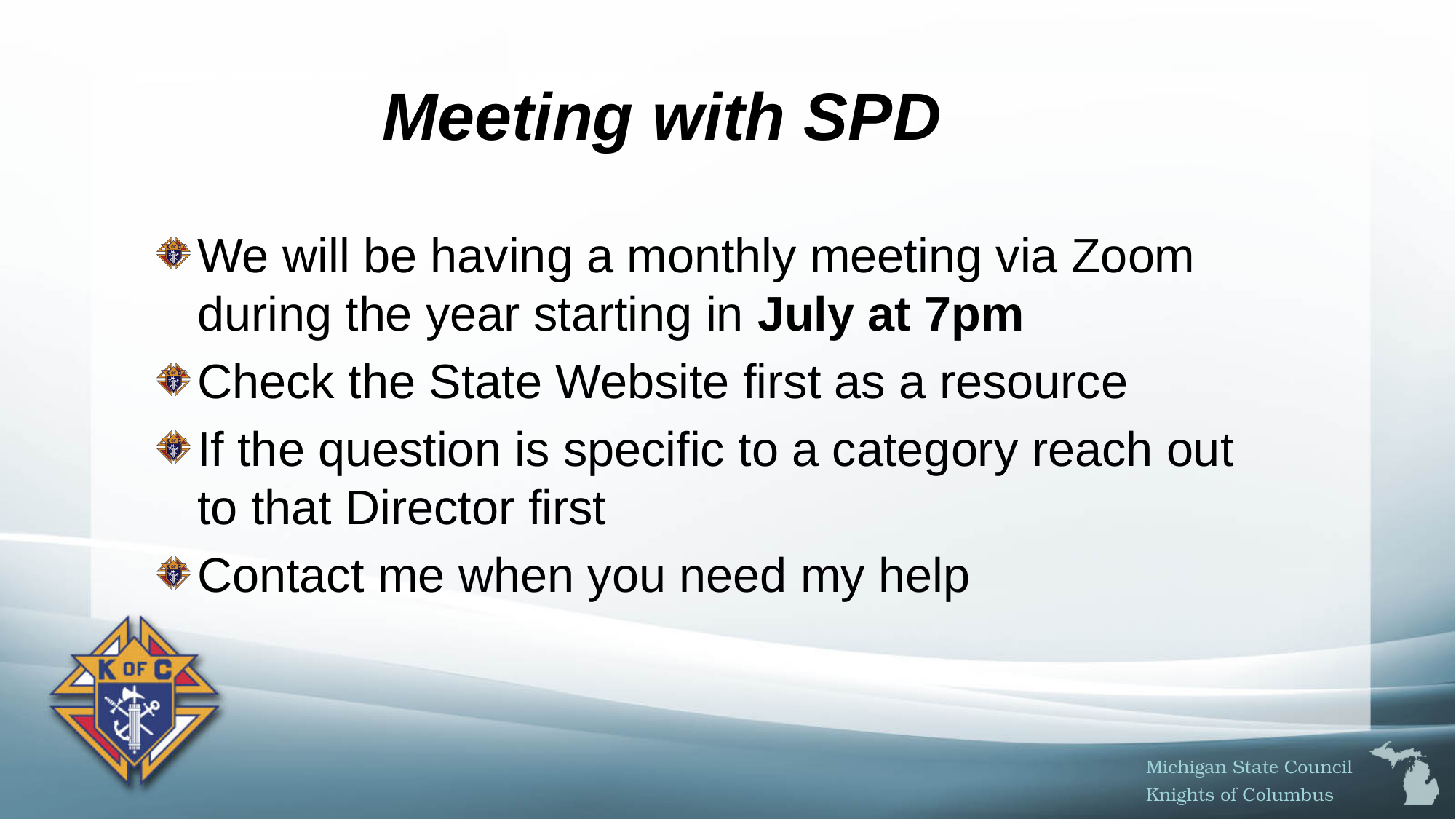

# Meeting with SPD
We will be having a monthly meeting via Zoom during the year starting in July at 7pm
Check the State Website first as a resource
If the question is specific to a category reach out to that Director first
Contact me when you need my help